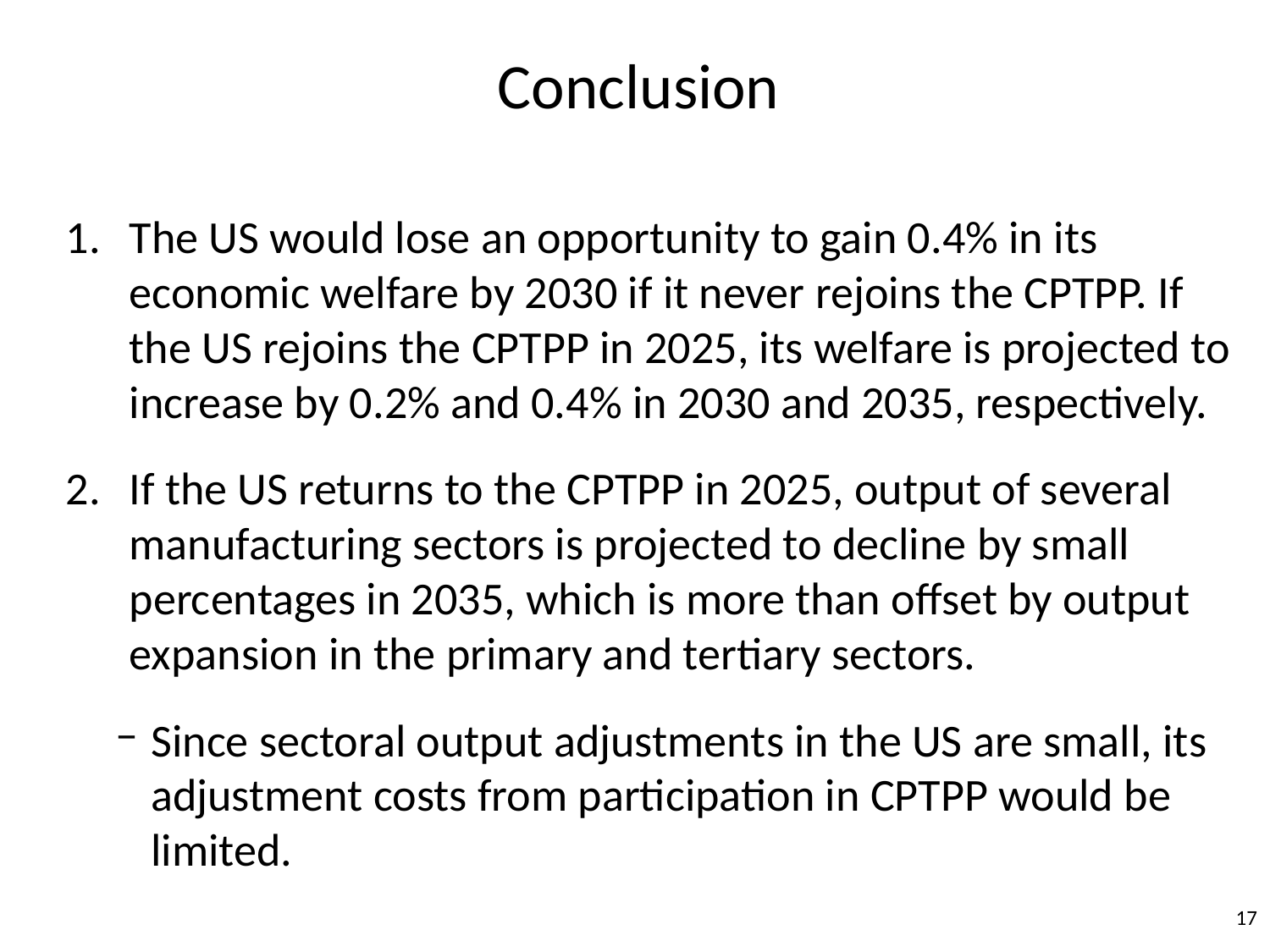

# Conclusion
The US would lose an opportunity to gain 0.4% in its economic welfare by 2030 if it never rejoins the CPTPP. If the US rejoins the CPTPP in 2025, its welfare is projected to increase by 0.2% and 0.4% in 2030 and 2035, respectively.
If the US returns to the CPTPP in 2025, output of several manufacturing sectors is projected to decline by small percentages in 2035, which is more than offset by output expansion in the primary and tertiary sectors.
Since sectoral output adjustments in the US are small, its adjustment costs from participation in CPTPP would be limited.
17